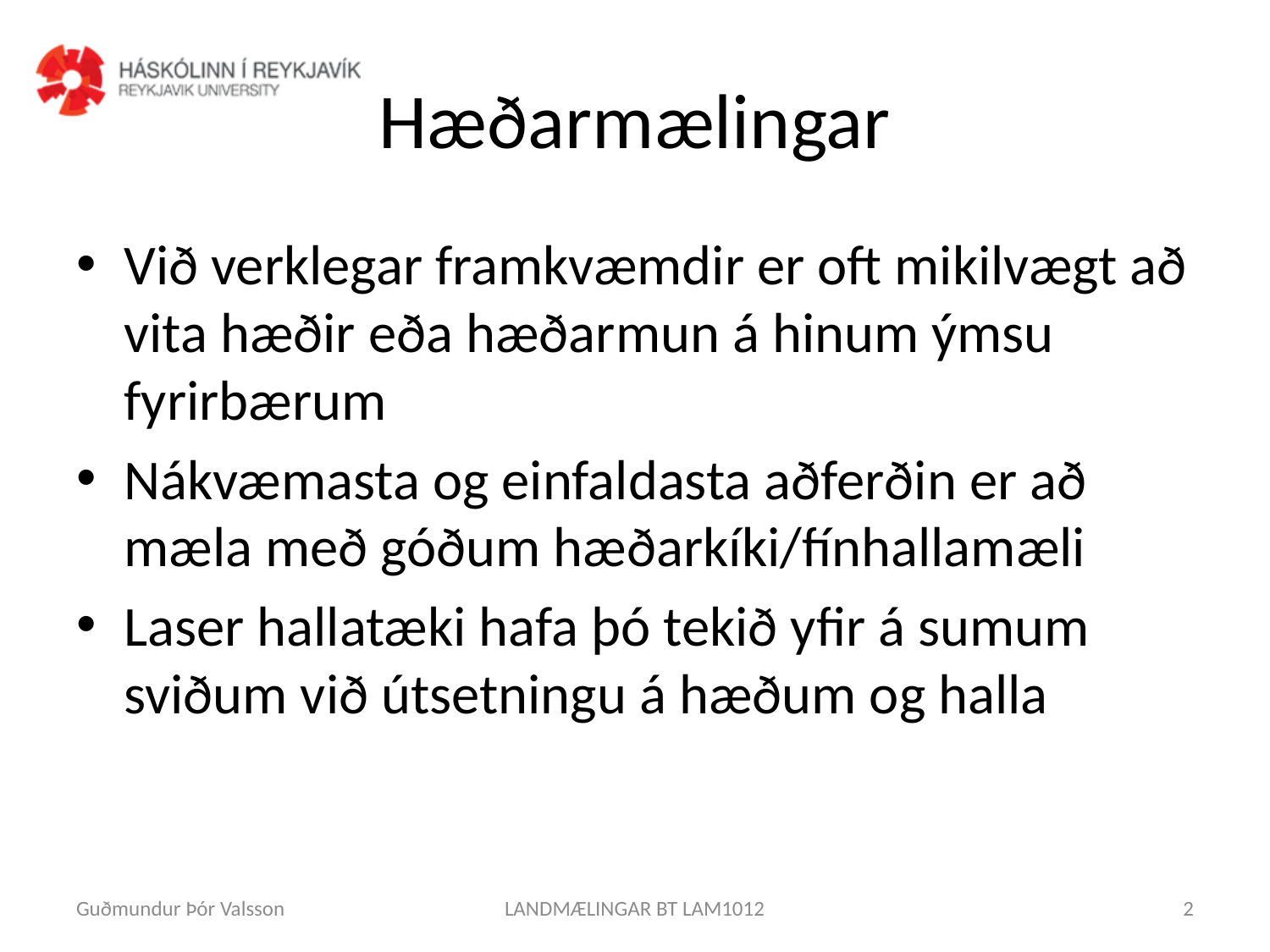

# Hæðarmælingar
Við verklegar framkvæmdir er oft mikilvægt að vita hæðir eða hæðarmun á hinum ýmsu fyrirbærum
Nákvæmasta og einfaldasta aðferðin er að mæla með góðum hæðarkíki/fínhallamæli
Laser hallatæki hafa þó tekið yfir á sumum sviðum við útsetningu á hæðum og halla

Guðmundur Þór Valsson
LANDMÆLINGAR BT LAM1012
2